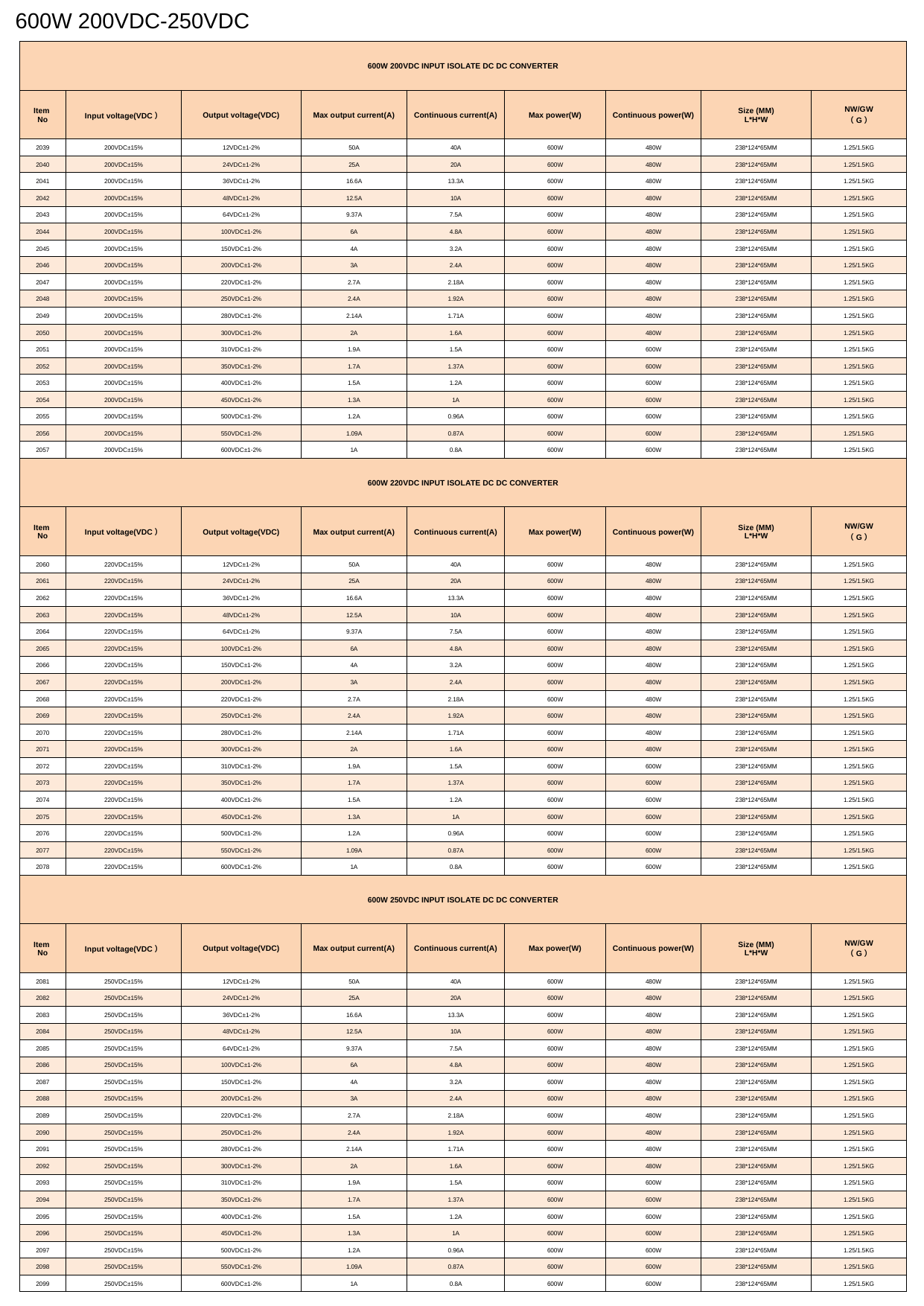

600W 200VDC-250VDC
| 600W 200VDC INPUT ISOLATE DC DC CONVERTER |  |  |  |  |  |  |  |  |
| --- | --- | --- | --- | --- | --- | --- | --- | --- |
| Item No | Input voltage(VDC） | Output voltage(VDC) | Max output current(A) | Continuous current(A) | Max power(W) | Continuous power(W) | Size (MM) L\*H\*W | NW/GW （G） |
| 2039 | 200VDC±15% | 12VDC±1-2% | 50A | 40A | 600W | 480W | 238\*124\*65MM | 1.25/1.5KG |
| 2040 | 200VDC±15% | 24VDC±1-2% | 25A | 20A | 600W | 480W | 238\*124\*65MM | 1.25/1.5KG |
| 2041 | 200VDC±15% | 36VDC±1-2% | 16.6A | 13.3A | 600W | 480W | 238\*124\*65MM | 1.25/1.5KG |
| 2042 | 200VDC±15% | 48VDC±1-2% | 12.5A | 10A | 600W | 480W | 238\*124\*65MM | 1.25/1.5KG |
| 2043 | 200VDC±15% | 64VDC±1-2% | 9.37A | 7.5A | 600W | 480W | 238\*124\*65MM | 1.25/1.5KG |
| 2044 | 200VDC±15% | 100VDC±1-2% | 6A | 4.8A | 600W | 480W | 238\*124\*65MM | 1.25/1.5KG |
| 2045 | 200VDC±15% | 150VDC±1-2% | 4A | 3.2A | 600W | 480W | 238\*124\*65MM | 1.25/1.5KG |
| 2046 | 200VDC±15% | 200VDC±1-2% | 3A | 2.4A | 600W | 480W | 238\*124\*65MM | 1.25/1.5KG |
| 2047 | 200VDC±15% | 220VDC±1-2% | 2.7A | 2.18A | 600W | 480W | 238\*124\*65MM | 1.25/1.5KG |
| 2048 | 200VDC±15% | 250VDC±1-2% | 2.4A | 1.92A | 600W | 480W | 238\*124\*65MM | 1.25/1.5KG |
| 2049 | 200VDC±15% | 280VDC±1-2% | 2.14A | 1.71A | 600W | 480W | 238\*124\*65MM | 1.25/1.5KG |
| 2050 | 200VDC±15% | 300VDC±1-2% | 2A | 1.6A | 600W | 480W | 238\*124\*65MM | 1.25/1.5KG |
| 2051 | 200VDC±15% | 310VDC±1-2% | 1.9A | 1.5A | 600W | 600W | 238\*124\*65MM | 1.25/1.5KG |
| 2052 | 200VDC±15% | 350VDC±1-2% | 1.7A | 1.37A | 600W | 600W | 238\*124\*65MM | 1.25/1.5KG |
| 2053 | 200VDC±15% | 400VDC±1-2% | 1.5A | 1.2A | 600W | 600W | 238\*124\*65MM | 1.25/1.5KG |
| 2054 | 200VDC±15% | 450VDC±1-2% | 1.3A | 1A | 600W | 600W | 238\*124\*65MM | 1.25/1.5KG |
| 2055 | 200VDC±15% | 500VDC±1-2% | 1.2A | 0.96A | 600W | 600W | 238\*124\*65MM | 1.25/1.5KG |
| 2056 | 200VDC±15% | 550VDC±1-2% | 1.09A | 0.87A | 600W | 600W | 238\*124\*65MM | 1.25/1.5KG |
| 2057 | 200VDC±15% | 600VDC±1-2% | 1A | 0.8A | 600W | 600W | 238\*124\*65MM | 1.25/1.5KG |
| 600W 220VDC INPUT ISOLATE DC DC CONVERTER |  |  |  |  |  |  |  |  |
| Item No | Input voltage(VDC） | Output voltage(VDC) | Max output current(A) | Continuous current(A) | Max power(W) | Continuous power(W) | Size (MM) L\*H\*W | NW/GW （G） |
| 2060 | 220VDC±15% | 12VDC±1-2% | 50A | 40A | 600W | 480W | 238\*124\*65MM | 1.25/1.5KG |
| 2061 | 220VDC±15% | 24VDC±1-2% | 25A | 20A | 600W | 480W | 238\*124\*65MM | 1.25/1.5KG |
| 2062 | 220VDC±15% | 36VDC±1-2% | 16.6A | 13.3A | 600W | 480W | 238\*124\*65MM | 1.25/1.5KG |
| 2063 | 220VDC±15% | 48VDC±1-2% | 12.5A | 10A | 600W | 480W | 238\*124\*65MM | 1.25/1.5KG |
| 2064 | 220VDC±15% | 64VDC±1-2% | 9.37A | 7.5A | 600W | 480W | 238\*124\*65MM | 1.25/1.5KG |
| 2065 | 220VDC±15% | 100VDC±1-2% | 6A | 4.8A | 600W | 480W | 238\*124\*65MM | 1.25/1.5KG |
| 2066 | 220VDC±15% | 150VDC±1-2% | 4A | 3.2A | 600W | 480W | 238\*124\*65MM | 1.25/1.5KG |
| 2067 | 220VDC±15% | 200VDC±1-2% | 3A | 2.4A | 600W | 480W | 238\*124\*65MM | 1.25/1.5KG |
| 2068 | 220VDC±15% | 220VDC±1-2% | 2.7A | 2.18A | 600W | 480W | 238\*124\*65MM | 1.25/1.5KG |
| 2069 | 220VDC±15% | 250VDC±1-2% | 2.4A | 1.92A | 600W | 480W | 238\*124\*65MM | 1.25/1.5KG |
| 2070 | 220VDC±15% | 280VDC±1-2% | 2.14A | 1.71A | 600W | 480W | 238\*124\*65MM | 1.25/1.5KG |
| 2071 | 220VDC±15% | 300VDC±1-2% | 2A | 1.6A | 600W | 480W | 238\*124\*65MM | 1.25/1.5KG |
| 2072 | 220VDC±15% | 310VDC±1-2% | 1.9A | 1.5A | 600W | 600W | 238\*124\*65MM | 1.25/1.5KG |
| 2073 | 220VDC±15% | 350VDC±1-2% | 1.7A | 1.37A | 600W | 600W | 238\*124\*65MM | 1.25/1.5KG |
| 2074 | 220VDC±15% | 400VDC±1-2% | 1.5A | 1.2A | 600W | 600W | 238\*124\*65MM | 1.25/1.5KG |
| 2075 | 220VDC±15% | 450VDC±1-2% | 1.3A | 1A | 600W | 600W | 238\*124\*65MM | 1.25/1.5KG |
| 2076 | 220VDC±15% | 500VDC±1-2% | 1.2A | 0.96A | 600W | 600W | 238\*124\*65MM | 1.25/1.5KG |
| 2077 | 220VDC±15% | 550VDC±1-2% | 1.09A | 0.87A | 600W | 600W | 238\*124\*65MM | 1.25/1.5KG |
| 2078 | 220VDC±15% | 600VDC±1-2% | 1A | 0.8A | 600W | 600W | 238\*124\*65MM | 1.25/1.5KG |
| 600W 250VDC INPUT ISOLATE DC DC CONVERTER |  |  |  |  |  |  |  |  |
| Item No | Input voltage(VDC） | Output voltage(VDC) | Max output current(A) | Continuous current(A) | Max power(W) | Continuous power(W) | Size (MM) L\*H\*W | NW/GW （G） |
| 2081 | 250VDC±15% | 12VDC±1-2% | 50A | 40A | 600W | 480W | 238\*124\*65MM | 1.25/1.5KG |
| 2082 | 250VDC±15% | 24VDC±1-2% | 25A | 20A | 600W | 480W | 238\*124\*65MM | 1.25/1.5KG |
| 2083 | 250VDC±15% | 36VDC±1-2% | 16.6A | 13.3A | 600W | 480W | 238\*124\*65MM | 1.25/1.5KG |
| 2084 | 250VDC±15% | 48VDC±1-2% | 12.5A | 10A | 600W | 480W | 238\*124\*65MM | 1.25/1.5KG |
| 2085 | 250VDC±15% | 64VDC±1-2% | 9.37A | 7.5A | 600W | 480W | 238\*124\*65MM | 1.25/1.5KG |
| 2086 | 250VDC±15% | 100VDC±1-2% | 6A | 4.8A | 600W | 480W | 238\*124\*65MM | 1.25/1.5KG |
| 2087 | 250VDC±15% | 150VDC±1-2% | 4A | 3.2A | 600W | 480W | 238\*124\*65MM | 1.25/1.5KG |
| 2088 | 250VDC±15% | 200VDC±1-2% | 3A | 2.4A | 600W | 480W | 238\*124\*65MM | 1.25/1.5KG |
| 2089 | 250VDC±15% | 220VDC±1-2% | 2.7A | 2.18A | 600W | 480W | 238\*124\*65MM | 1.25/1.5KG |
| 2090 | 250VDC±15% | 250VDC±1-2% | 2.4A | 1.92A | 600W | 480W | 238\*124\*65MM | 1.25/1.5KG |
| 2091 | 250VDC±15% | 280VDC±1-2% | 2.14A | 1.71A | 600W | 480W | 238\*124\*65MM | 1.25/1.5KG |
| 2092 | 250VDC±15% | 300VDC±1-2% | 2A | 1.6A | 600W | 480W | 238\*124\*65MM | 1.25/1.5KG |
| 2093 | 250VDC±15% | 310VDC±1-2% | 1.9A | 1.5A | 600W | 600W | 238\*124\*65MM | 1.25/1.5KG |
| 2094 | 250VDC±15% | 350VDC±1-2% | 1.7A | 1.37A | 600W | 600W | 238\*124\*65MM | 1.25/1.5KG |
| 2095 | 250VDC±15% | 400VDC±1-2% | 1.5A | 1.2A | 600W | 600W | 238\*124\*65MM | 1.25/1.5KG |
| 2096 | 250VDC±15% | 450VDC±1-2% | 1.3A | 1A | 600W | 600W | 238\*124\*65MM | 1.25/1.5KG |
| 2097 | 250VDC±15% | 500VDC±1-2% | 1.2A | 0.96A | 600W | 600W | 238\*124\*65MM | 1.25/1.5KG |
| 2098 | 250VDC±15% | 550VDC±1-2% | 1.09A | 0.87A | 600W | 600W | 238\*124\*65MM | 1.25/1.5KG |
| 2099 | 250VDC±15% | 600VDC±1-2% | 1A | 0.8A | 600W | 600W | 238\*124\*65MM | 1.25/1.5KG |
52